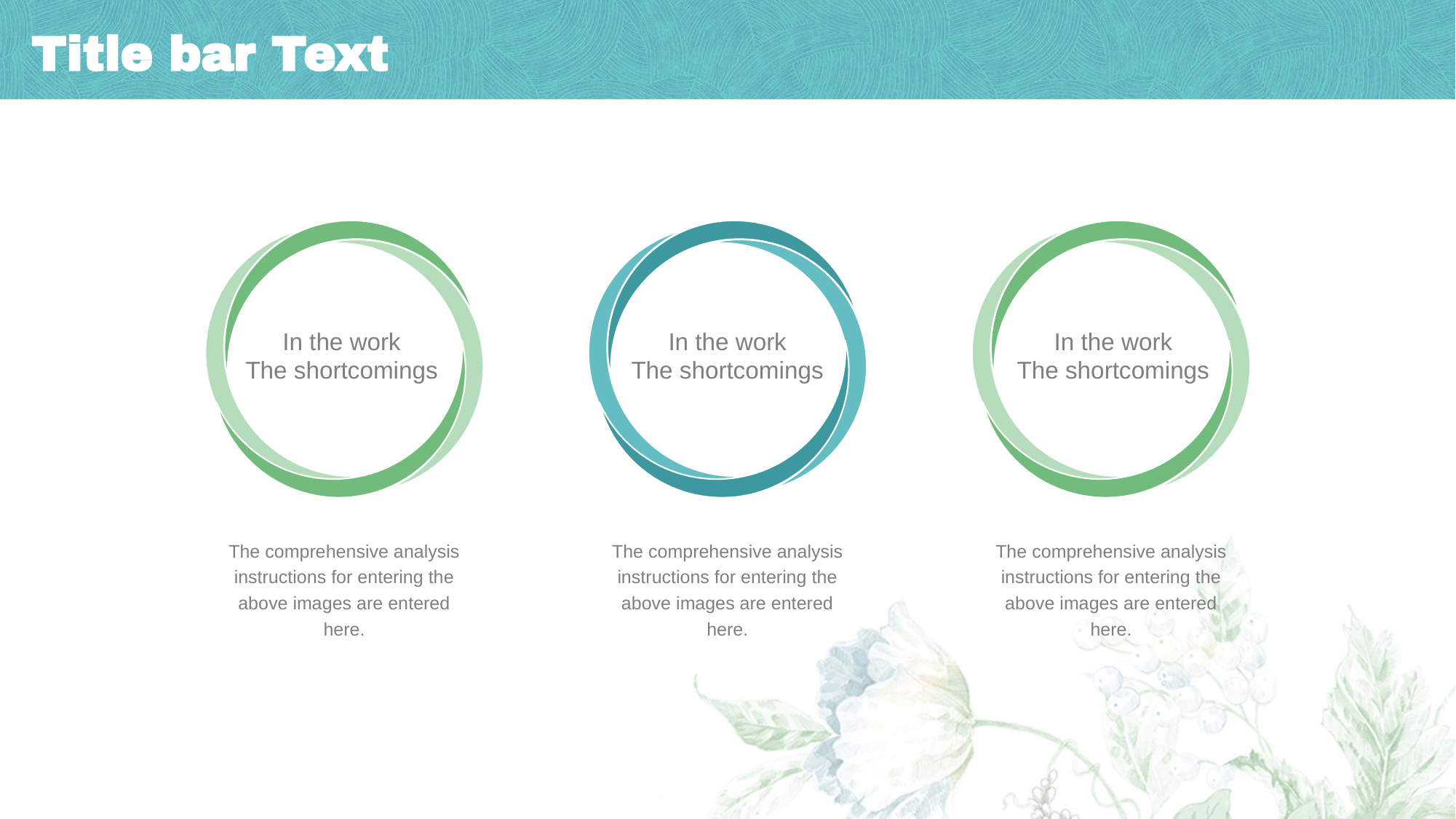

# Title bar Text

In the work
The shortcomings
In the work
The shortcomings
In the work
The shortcomings
The comprehensive analysis instructions for entering the above images are entered here.
The comprehensive analysis instructions for entering the above images are entered here.
The comprehensive analysis instructions for entering the above images are entered here.